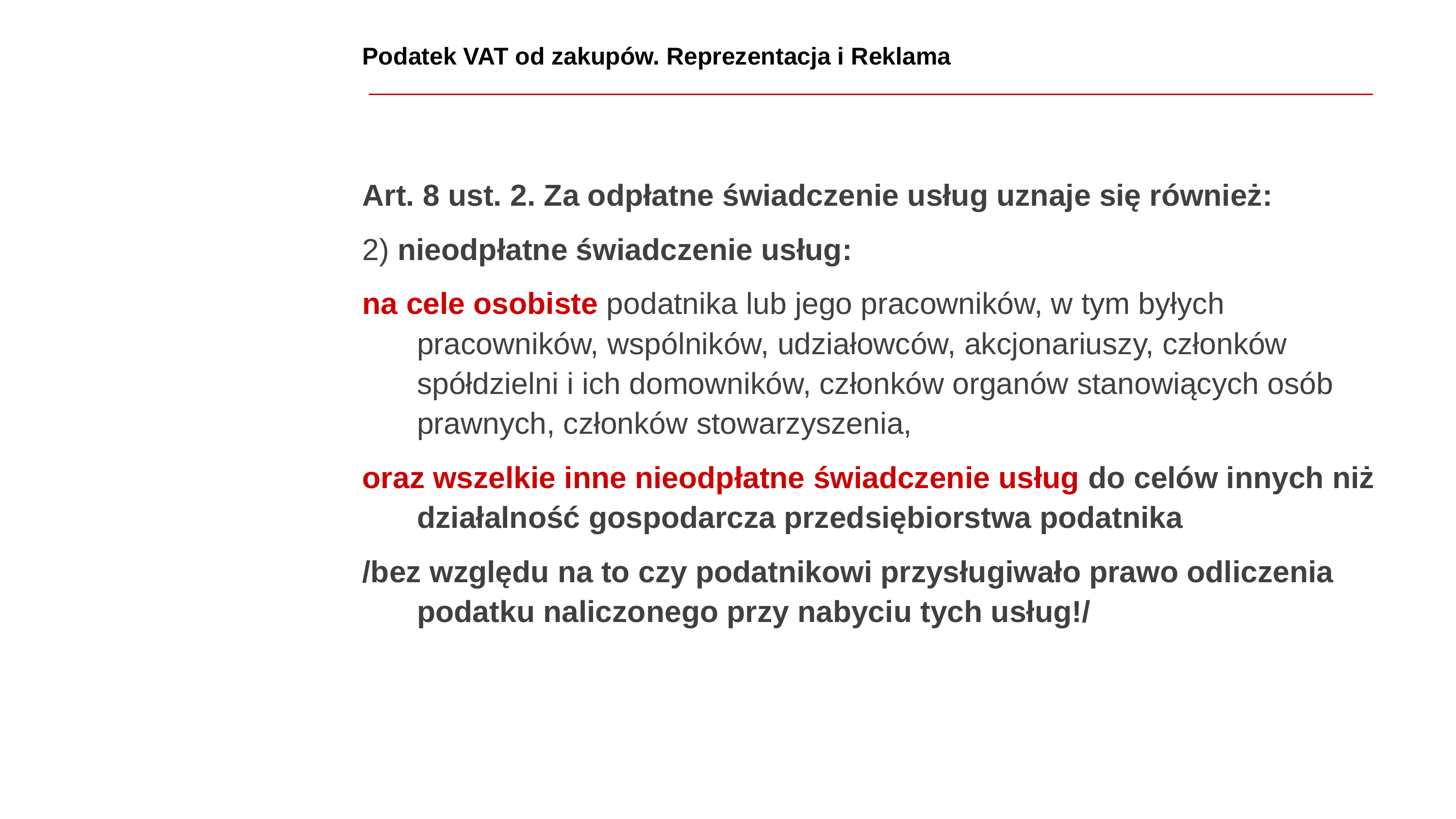

Podatek VAT od zakupów. Reprezentacja i Reklama
Art. 8 ust. 2. Za odpłatne świadczenie usług uznaje się również:
2) nieodpłatne świadczenie usług:
na cele osobiste podatnika lub jego pracowników, w tym byłych pracowników, wspólników, udziałowców, akcjonariuszy, członków spółdzielni i ich domowników, członków organów stanowiących osób prawnych, członków stowarzyszenia,
oraz wszelkie inne nieodpłatne świadczenie usług do celów innych niż działalność gospodarcza przedsiębiorstwa podatnika
/bez względu na to czy podatnikowi przysługiwało prawo odliczenia podatku naliczonego przy nabyciu tych usług!/